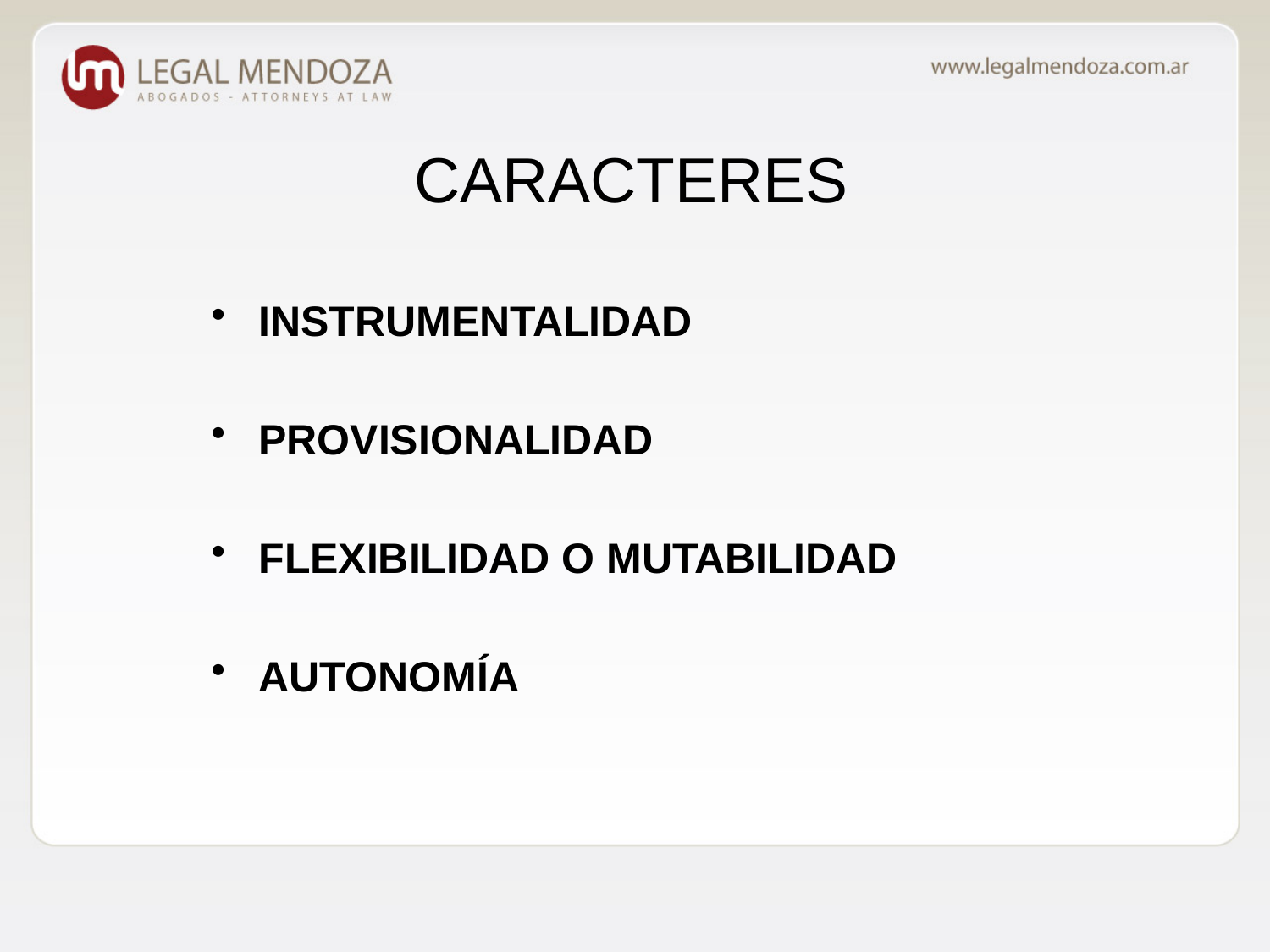

# CARACTERES
INSTRUMENTALIDAD

PROVISIONALIDAD

FLEXIBILIDAD O MUTABILIDAD

AUTONOMÍA